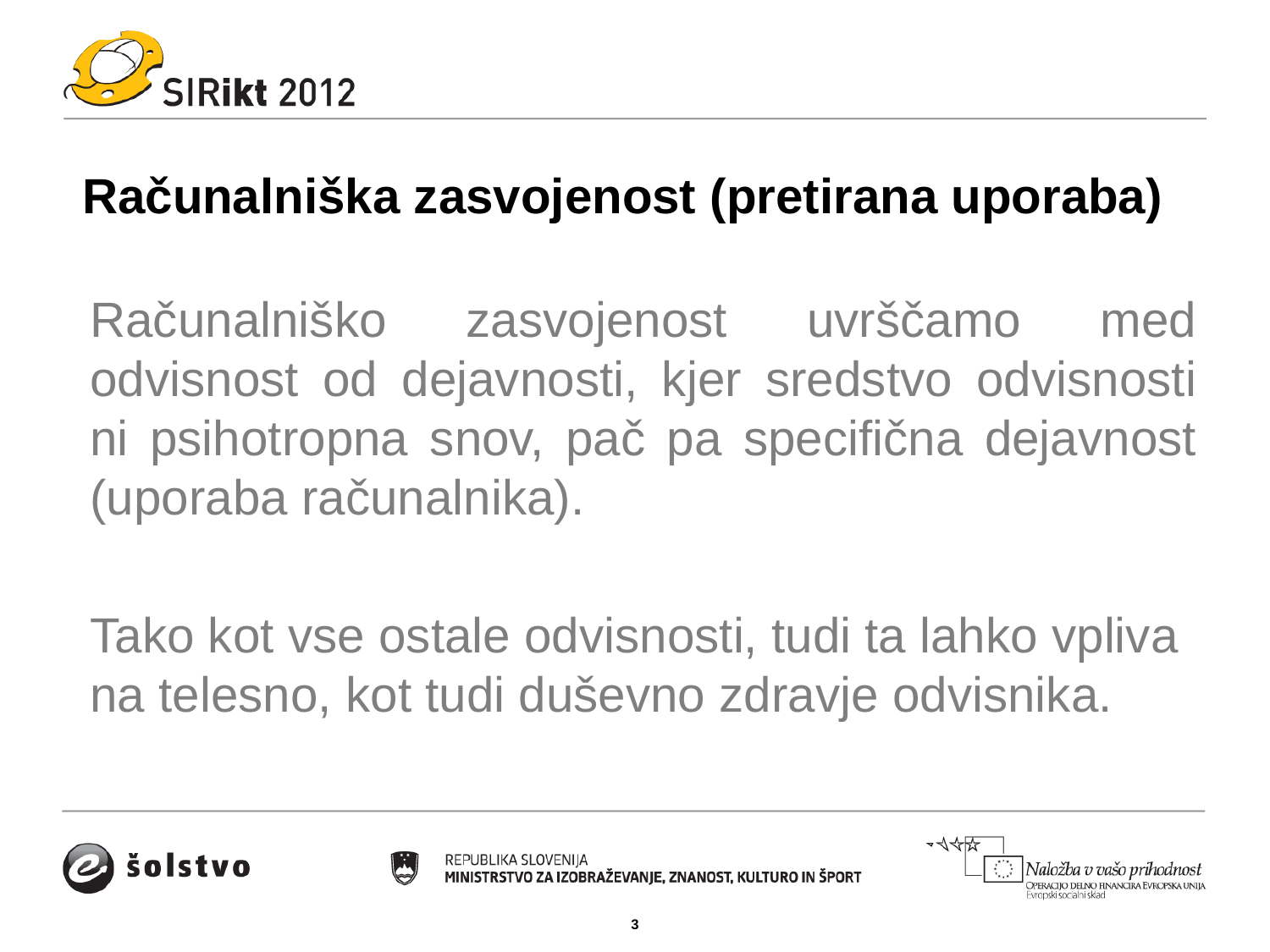

# Računalniška zasvojenost (pretirana uporaba)
	Računalniško zasvojenost uvrščamo med odvisnost od dejavnosti, kjer sredstvo odvisnosti ni psihotropna snov, pač pa specifična dejavnost (uporaba računalnika).

	Tako kot vse ostale odvisnosti, tudi ta lahko vpliva na telesno, kot tudi duševno zdravje odvisnika.

3